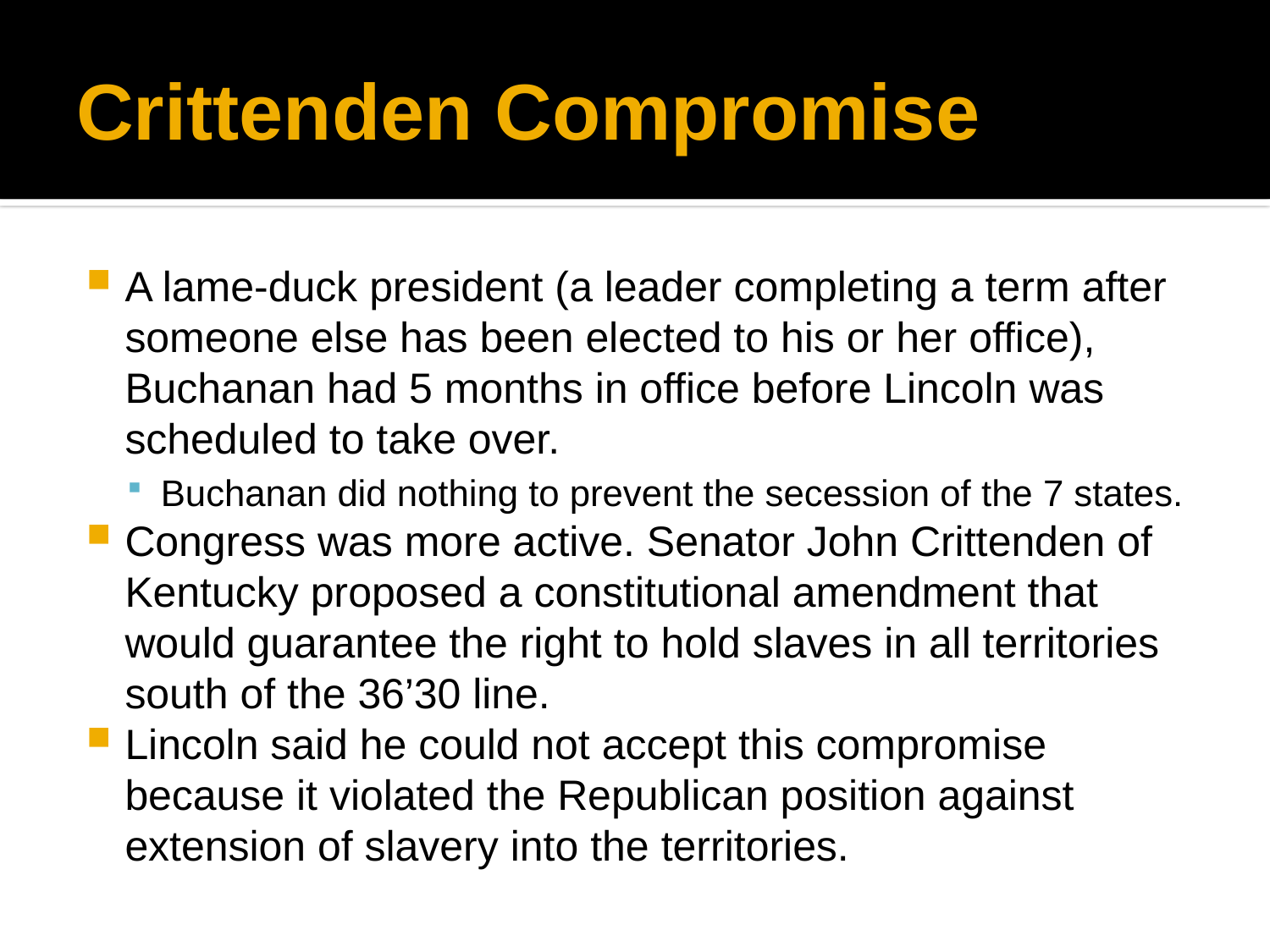

# Crittenden Compromise
A lame-duck president (a leader completing a term after someone else has been elected to his or her office), Buchanan had 5 months in office before Lincoln was scheduled to take over.
Buchanan did nothing to prevent the secession of the 7 states.
Congress was more active. Senator John Crittenden of Kentucky proposed a constitutional amendment that would guarantee the right to hold slaves in all territories south of the 36’30 line.
Lincoln said he could not accept this compromise because it violated the Republican position against extension of slavery into the territories.